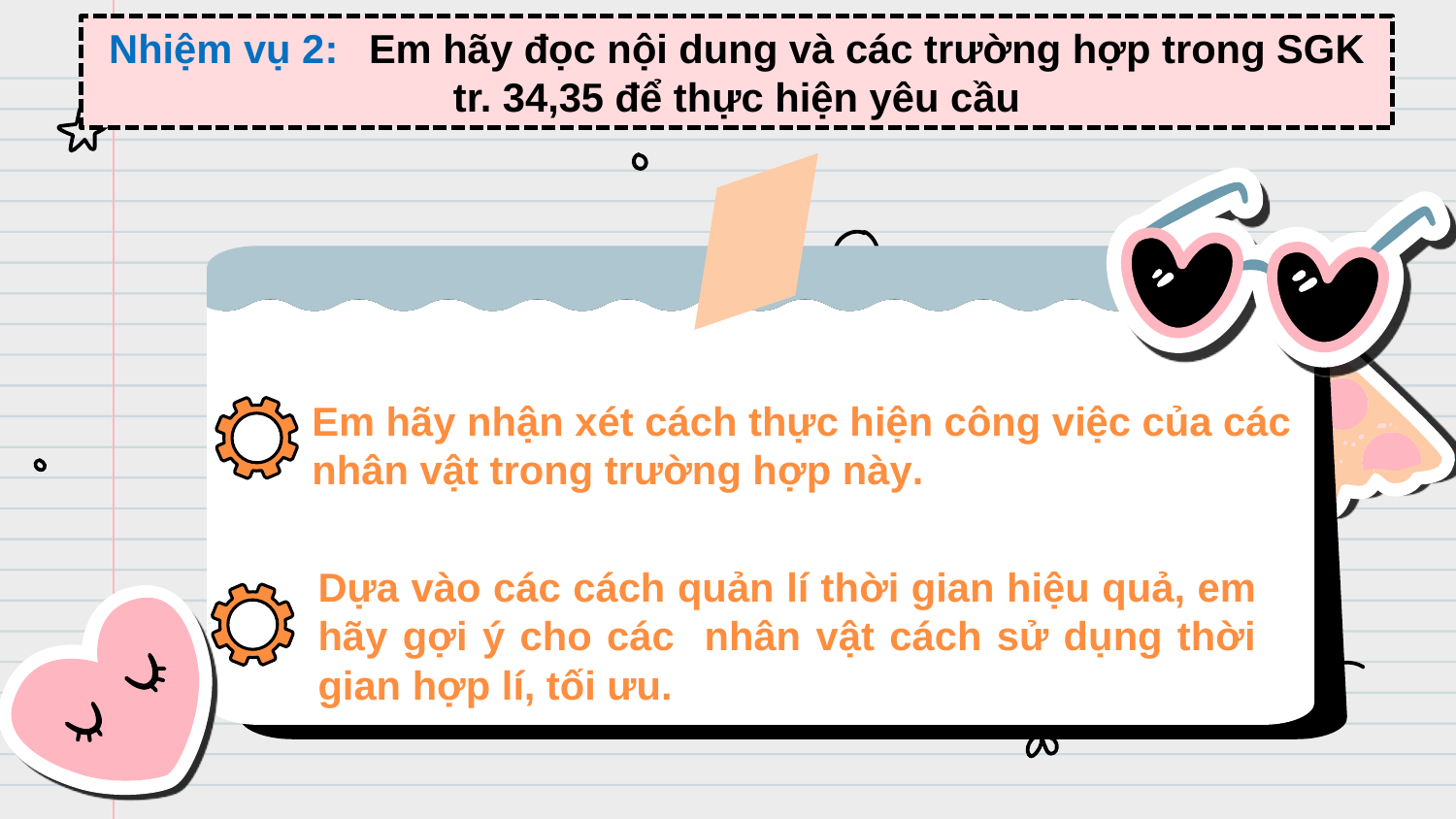

Nhiệm vụ 2:   Em hãy đọc nội dung và các trường hợp trong SGK tr. 34,35 để thực hiện yêu cầu

Em hãy nhận xét cách thực hiện công việc của các nhân vật trong trường hợp này.

Dựa vào các cách quản lí thời gian hiệu quả, em hãy gợi ý cho các  nhân vật cách sử dụng thời gian hợp lí, tối ưu.